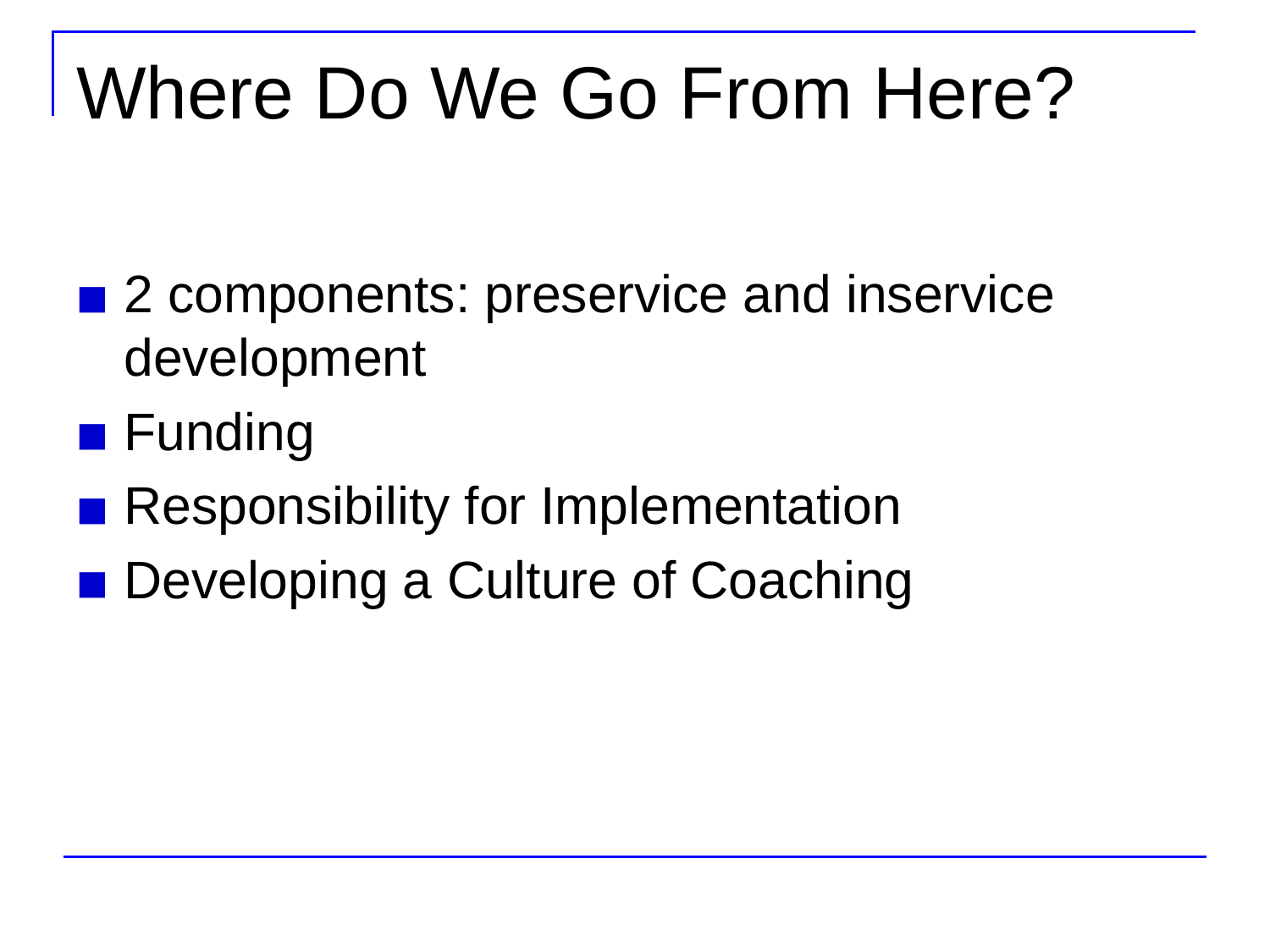

# Where Do We Go From Here?
2 components: preservice and inservice development
Funding
Responsibility for Implementation
Developing a Culture of Coaching